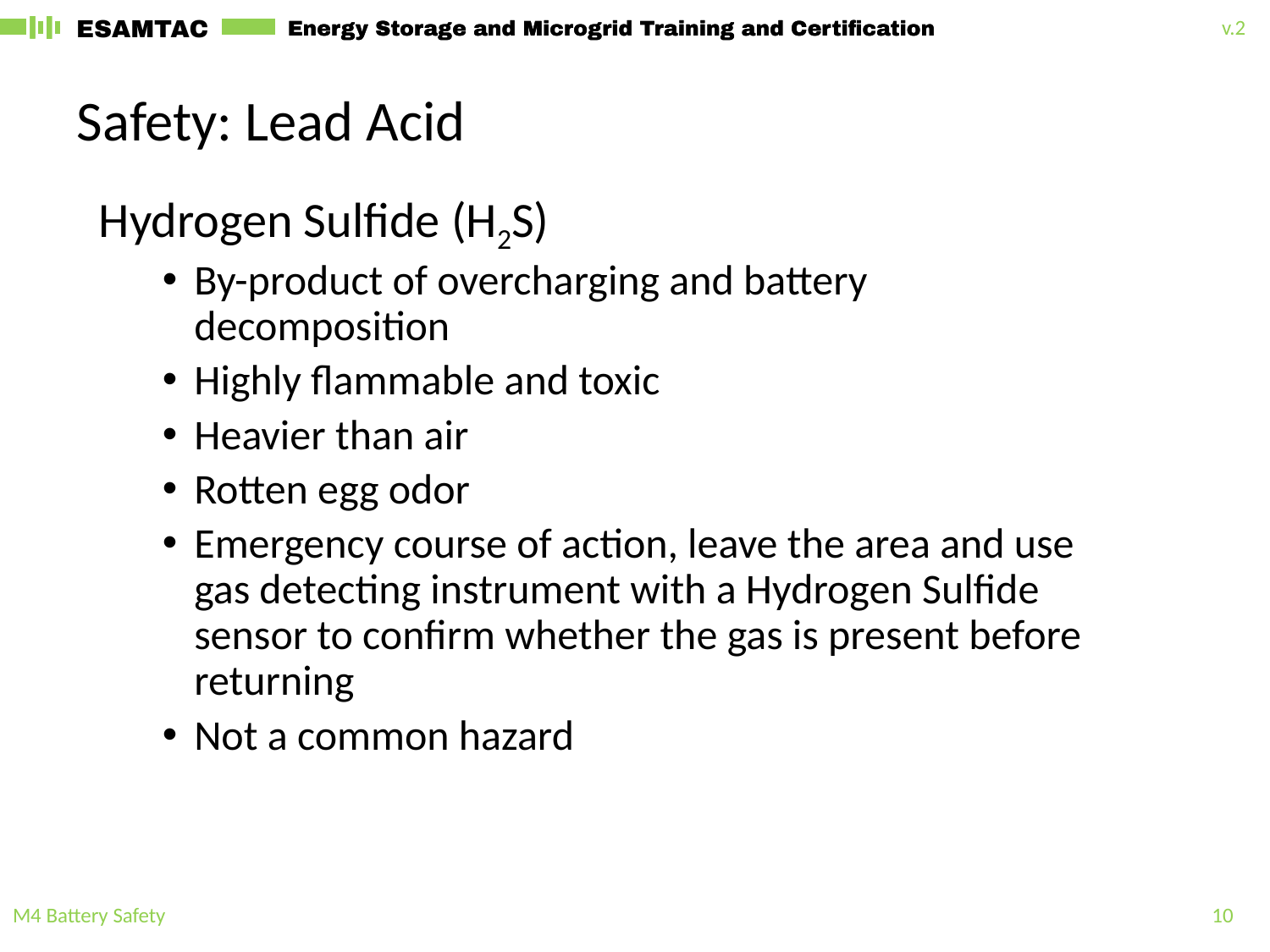

# Safety: Lead Acid
Hydrogen Sulfide (H2S)
By-product of overcharging and battery decomposition
Highly flammable and toxic
Heavier than air
Rotten egg odor
Emergency course of action, leave the area and use gas detecting instrument with a Hydrogen Sulfide sensor to confirm whether the gas is present before returning
Not a common hazard

M4 Battery Safety
10